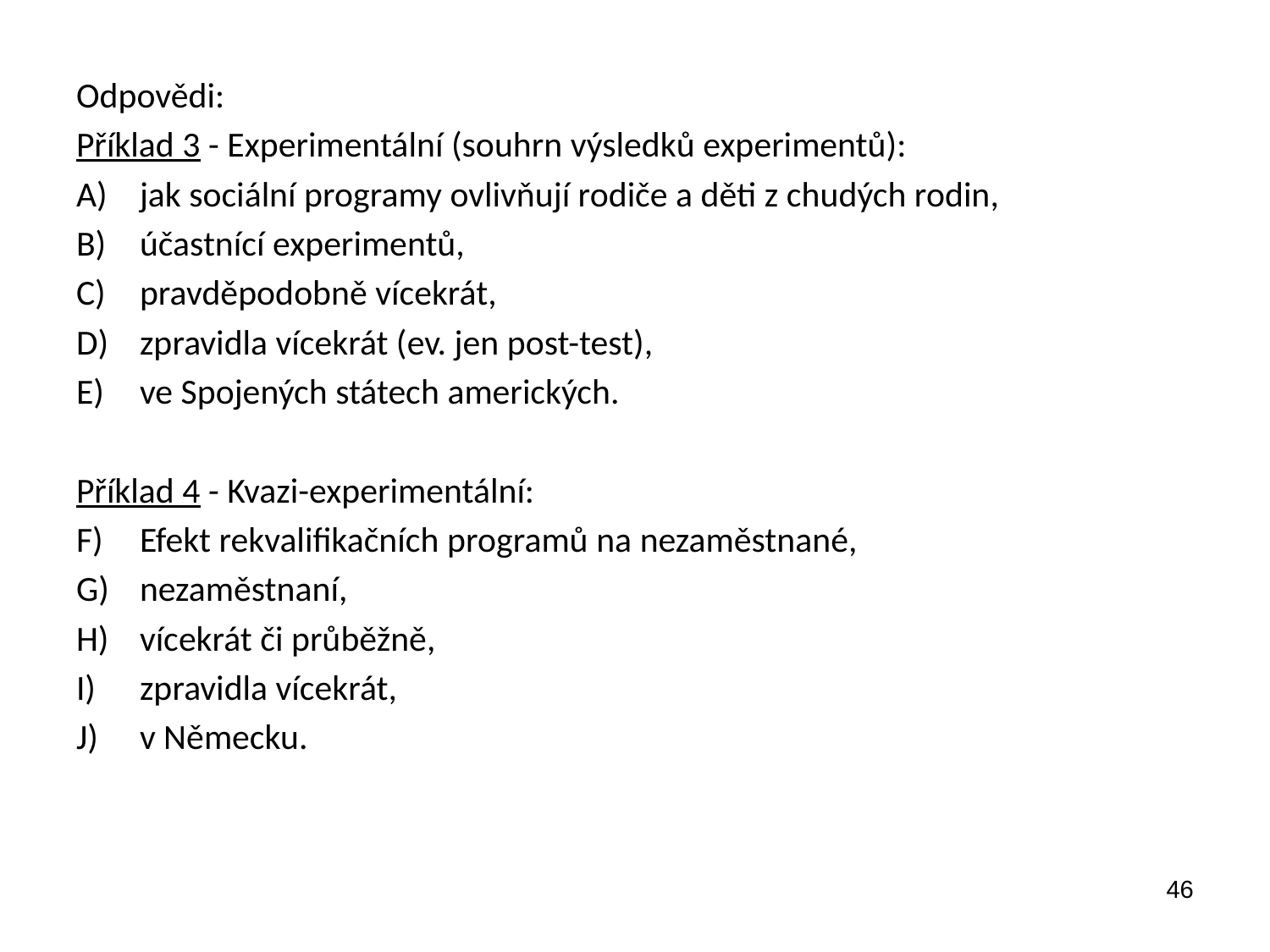

Odpovědi:
Příklad 3 - Experimentální (souhrn výsledků experimentů):
jak sociální programy ovlivňují rodiče a děti z chudých rodin,
účastnící experimentů,
pravděpodobně vícekrát,
zpravidla vícekrát (ev. jen post-test),
ve Spojených státech amerických.

Příklad 4 - Kvazi-experimentální:
Efekt rekvalifikačních programů na nezaměstnané,
nezaměstnaní,
vícekrát či průběžně,
zpravidla vícekrát,
v Německu.
46